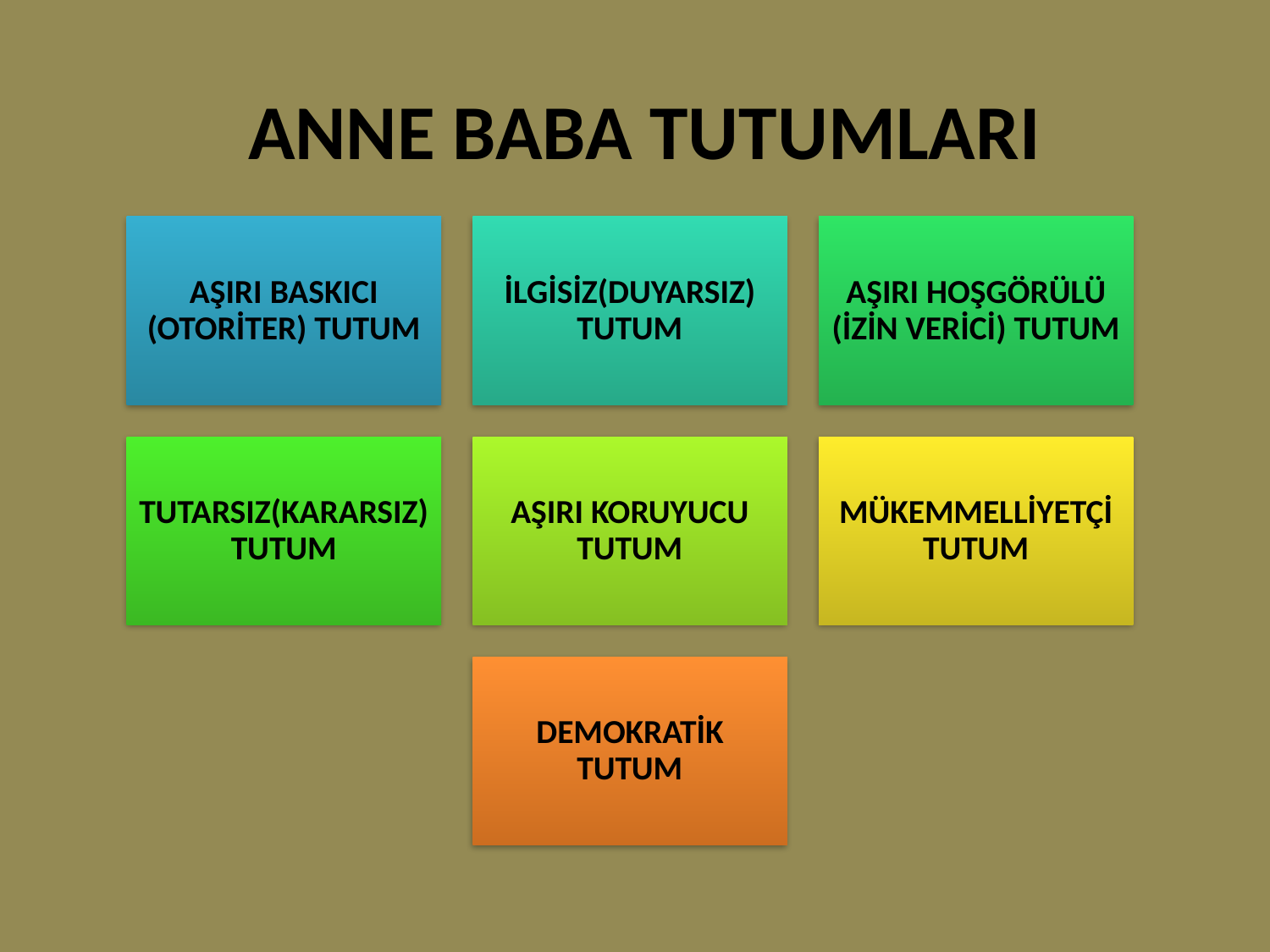

# ANNE BABA TUTUMLARI
AŞIRI BASKICI (OTORİTER) TUTUM
İLGİSİZ(DUYARSIZ) TUTUM
AŞIRI HOŞGÖRÜLÜ (İZİN VERİCİ) TUTUM
TUTARSIZ(KARARSIZ) TUTUM
AŞIRI KORUYUCU TUTUM
MÜKEMMELLİYETÇİ TUTUM
DEMOKRATİK TUTUM